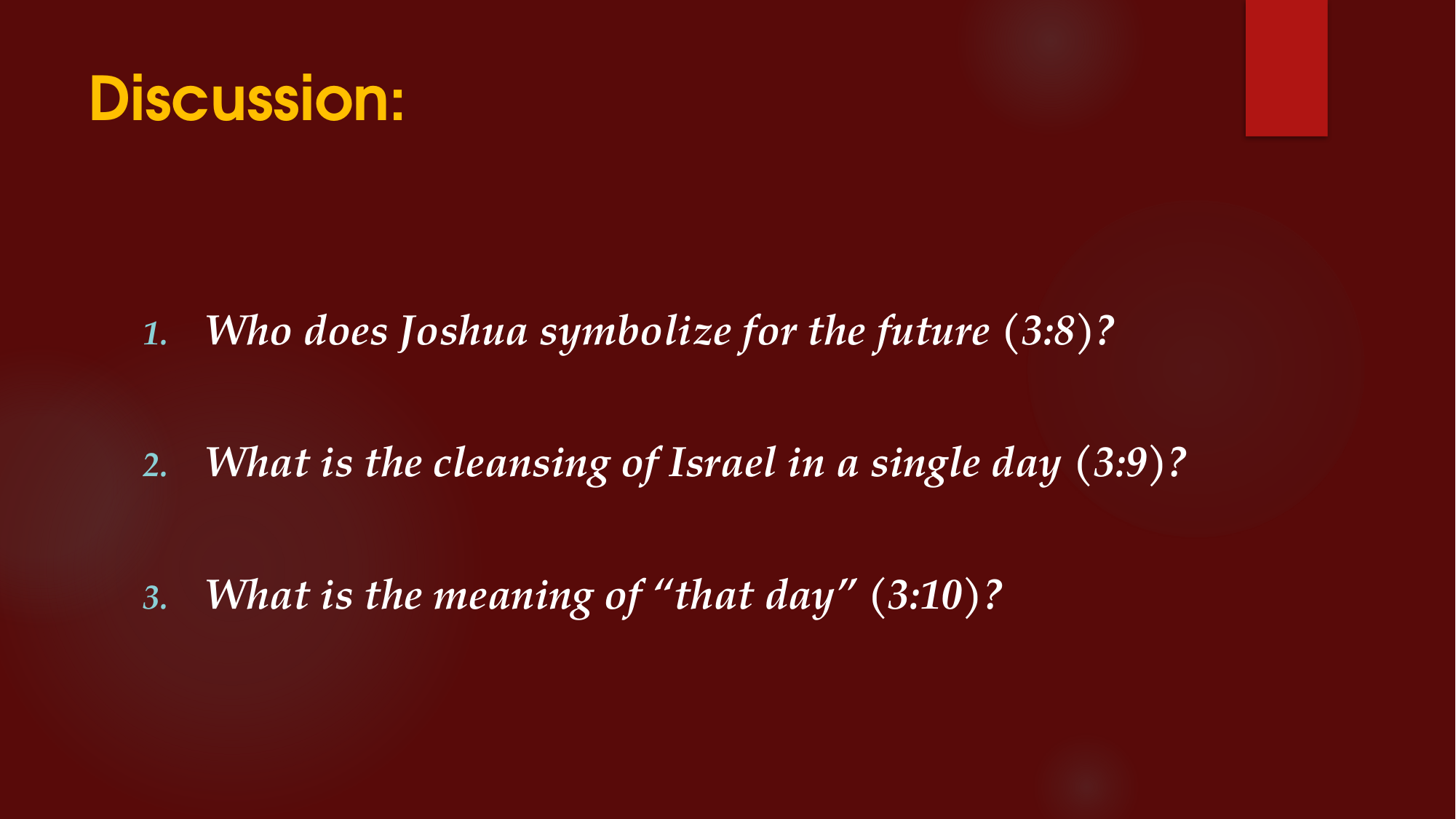

# Discussion:

Who does Joshua symbolize for the future (3:8)?

What is the cleansing of Israel in a single day (3:9)?

What is the meaning of “that day” (3:10)?